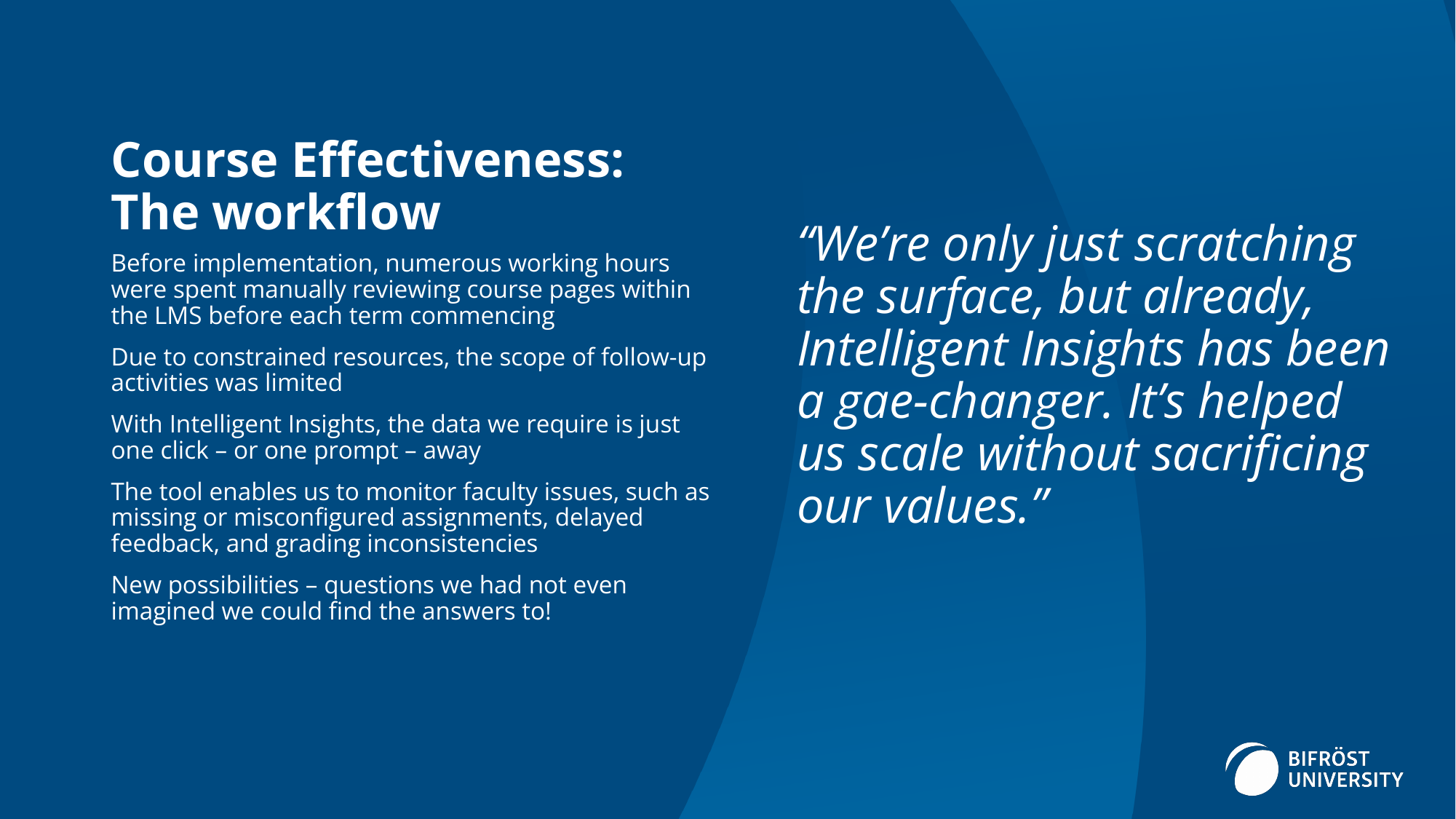

# Course Effectiveness: The workflow

“We’re only just scratching the surface, but already, Intelligent Insights has been a gae-changer. It’s helped us scale without sacrificing our values.”
Before implementation, numerous working hours were spent manually reviewing course pages within the LMS before each term commencing
Due to constrained resources, the scope of follow-up activities was limited
With Intelligent Insights, the data we require is just one click – or one prompt – away
The tool enables us to monitor faculty issues, such as missing or misconfigured assignments, delayed feedback, and grading inconsistencies
New possibilities – questions we had not even imagined we could find the answers to!